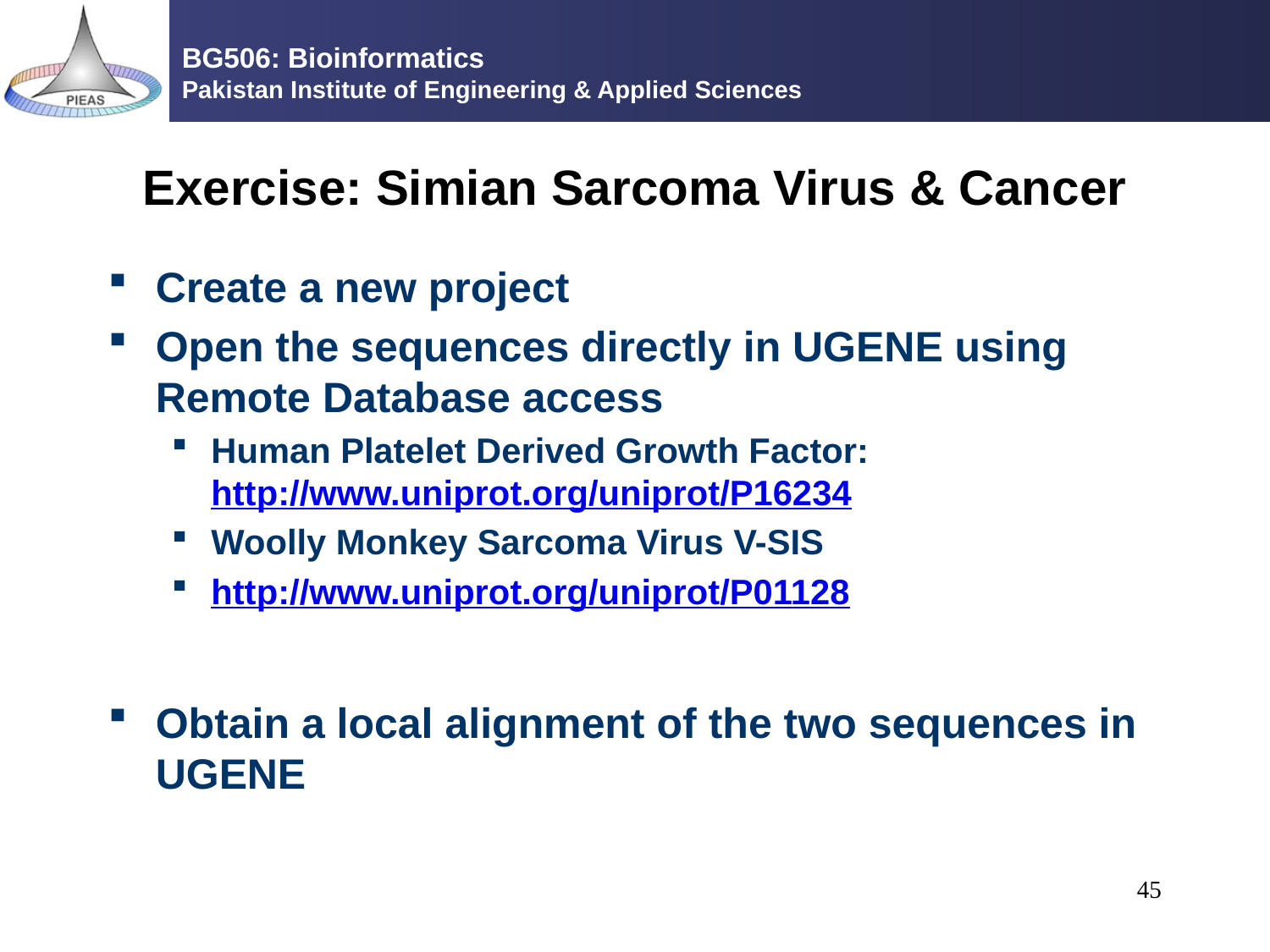

# Exercise: Simian Sarcoma Virus & Cancer
Create a new project
Open the sequences directly in UGENE using Remote Database access
Human Platelet Derived Growth Factor: http://www.uniprot.org/uniprot/P16234
Woolly Monkey Sarcoma Virus V-SIS
http://www.uniprot.org/uniprot/P01128

Obtain a local alignment of the two sequences in UGENE
45